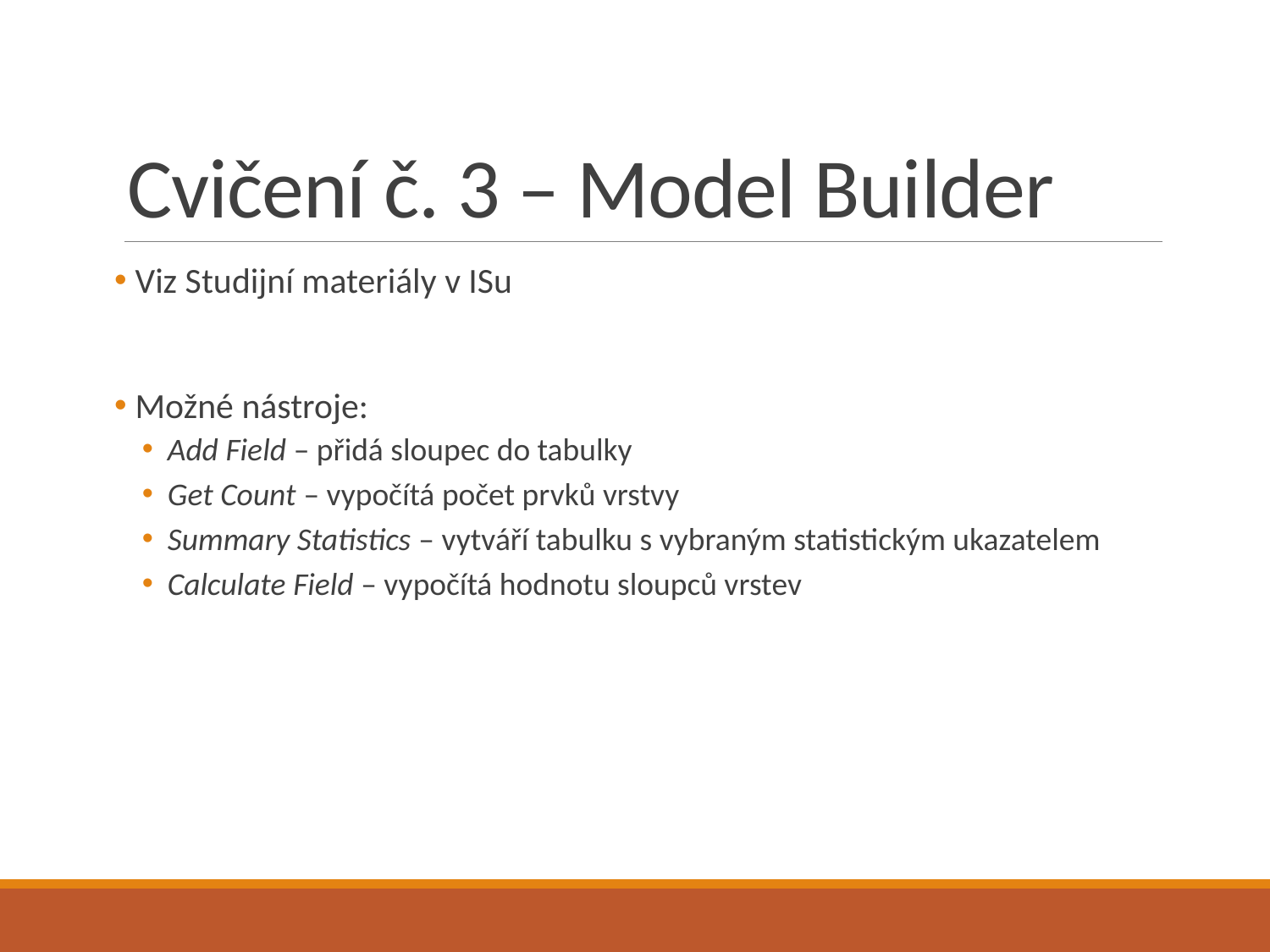

# Cvičení č. 3 – Model Builder
 Viz Studijní materiály v ISu

 Možné nástroje:
Add Field – přidá sloupec do tabulky
Get Count – vypočítá počet prvků vrstvy
Summary Statistics – vytváří tabulku s vybraným statistickým ukazatelem
Calculate Field – vypočítá hodnotu sloupců vrstev